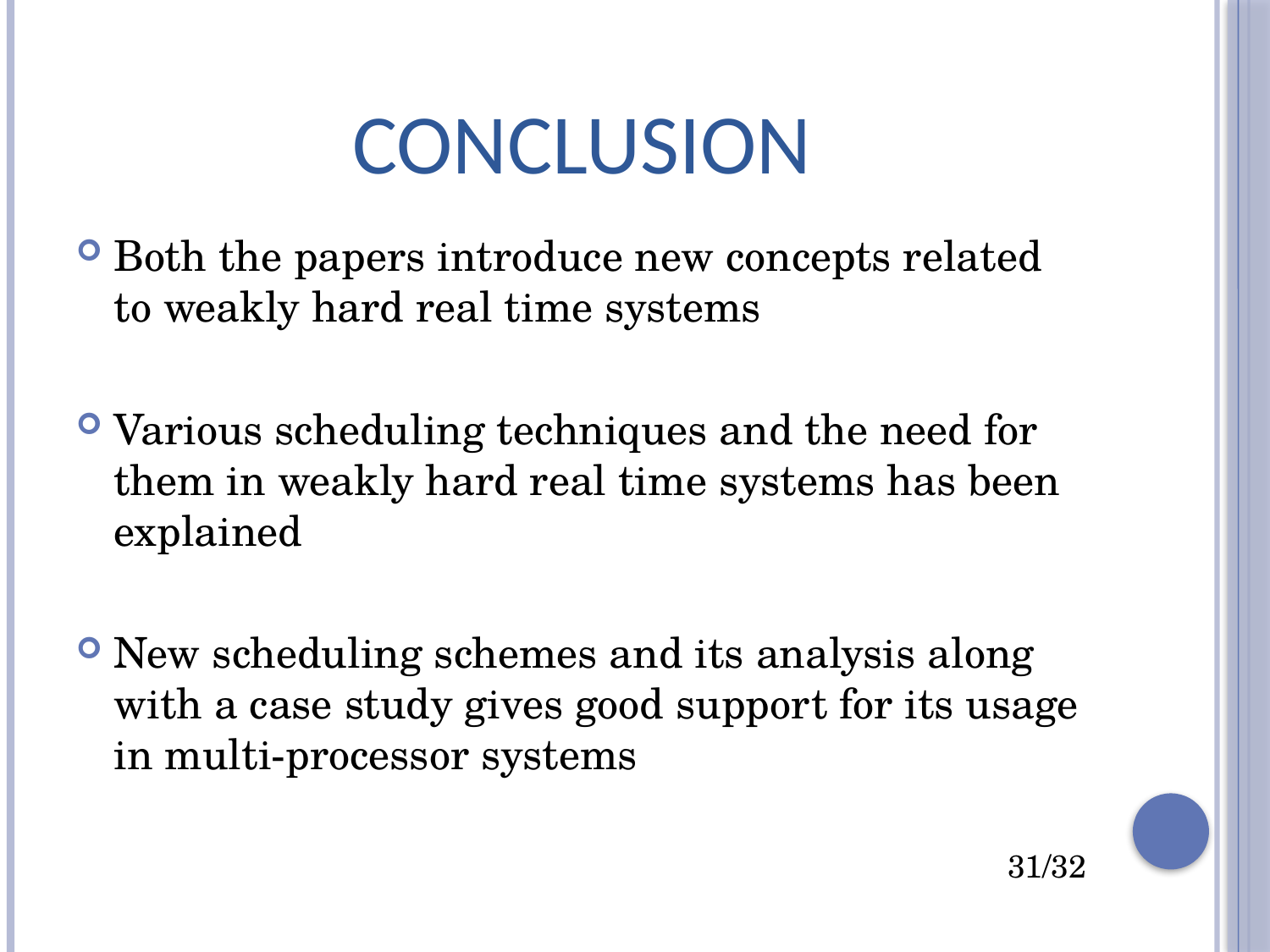

# CONCLUSION
Both the papers introduce new concepts related to weakly hard real time systems

Various scheduling techniques and the need for them in weakly hard real time systems has been explained

New scheduling schemes and its analysis along with a case study gives good support for its usage in multi-processor systems
31/32